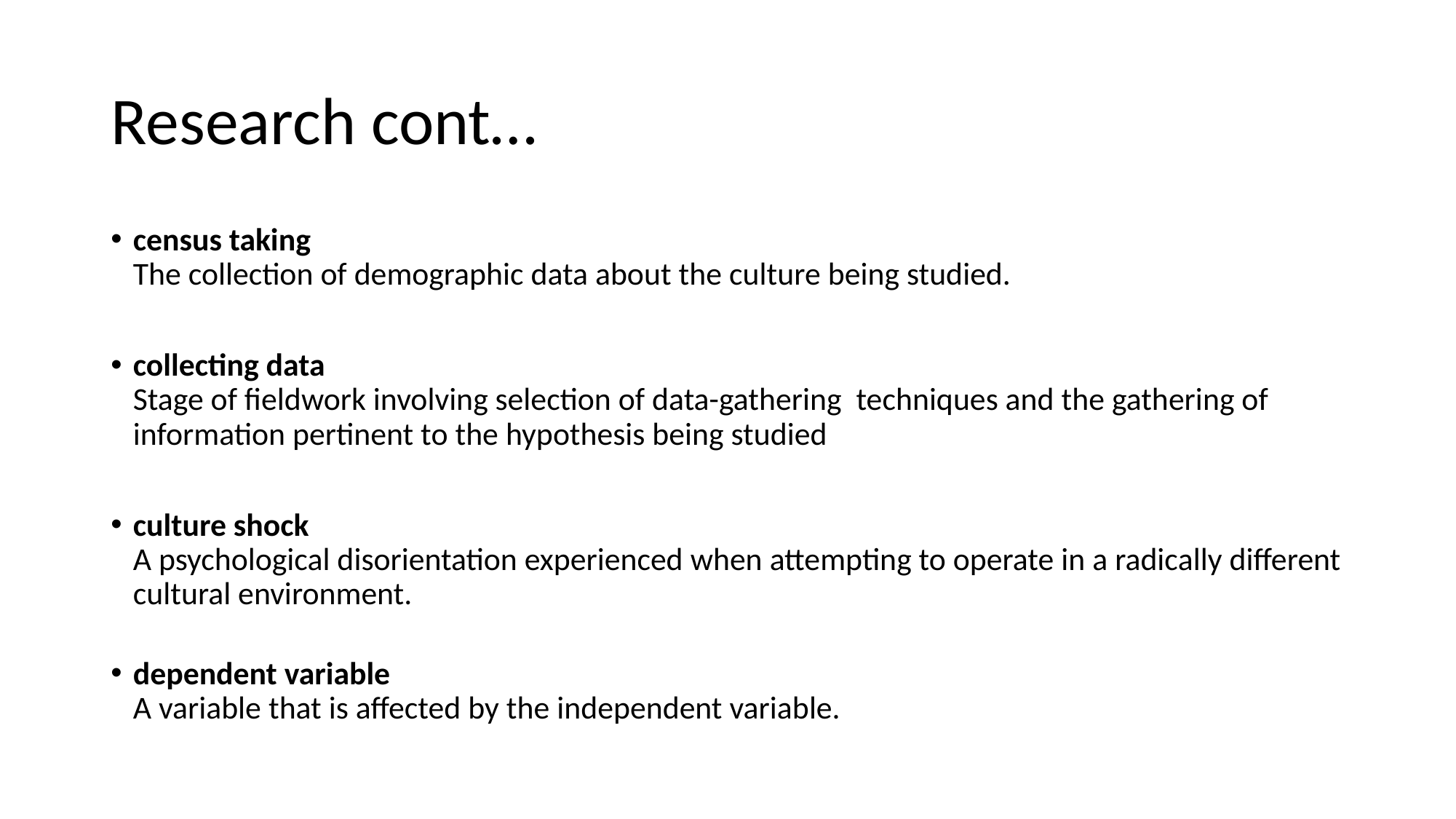

# Research cont…
census taking
The collection of demographic data about the culture being studied.

collecting data
Stage of fieldwork involving selection of data-gathering  techniques and the gathering of information pertinent to the hypothesis being studied

culture shock
A psychological disorientation experienced when attempting to operate in a radically different cultural environment.
dependent variable
A variable that is affected by the independent variable.